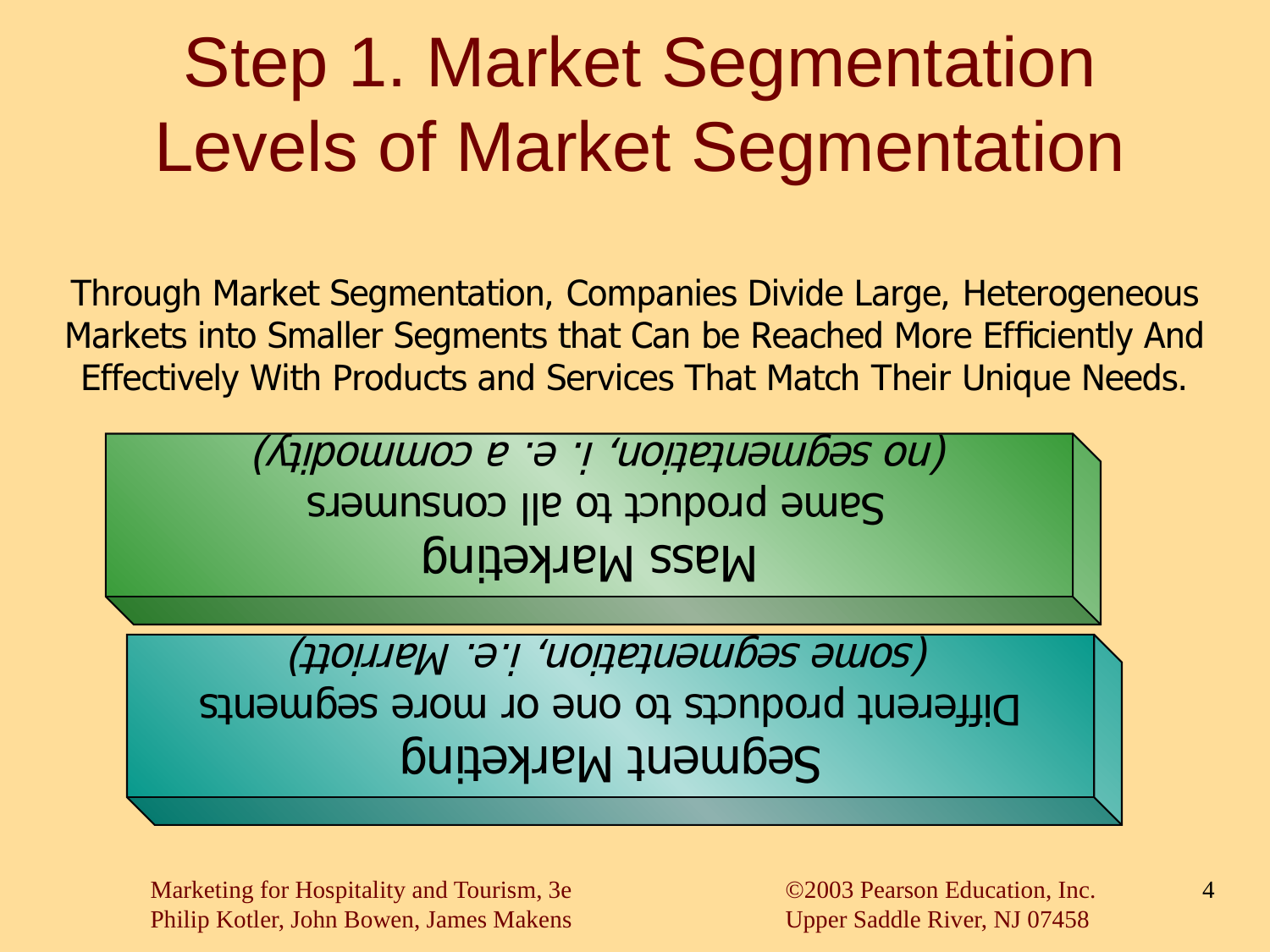

# Step 1. Market Segmentation Levels of Market Segmentation
Mass Marketing
Same product to all consumers
(no segmentation, i. e. a commodity)
Segment Marketing
Different products to one or more segments
(some segmentation, i.e. Marriott)
Through Market Segmentation, Companies Divide Large, Heterogeneous Markets into Smaller Segments that Can be Reached More Efficiently And Effectively With Products and Services That Match Their Unique Needs.
Marketing for Hospitality and Tourism, 3e		©2003 Pearson Education, Inc.
Philip Kotler, John Bowen, James Makens		Upper Saddle River, NJ 07458
4